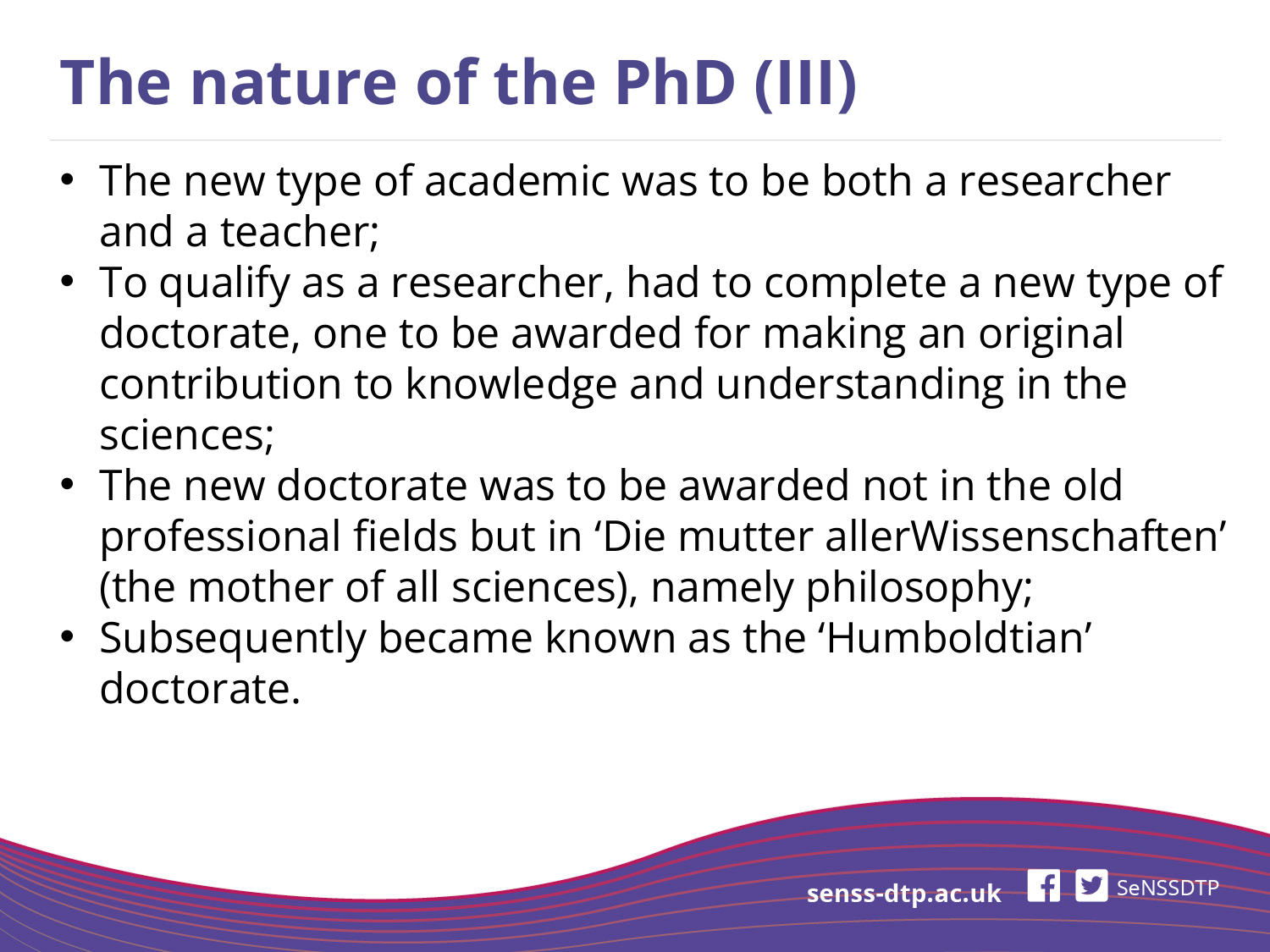

# The nature of the PhD (III)
The new type of academic was to be both a researcher and a teacher;
To qualify as a researcher, had to complete a new type of doctorate, one to be awarded for making an original contribution to knowledge and understanding in the sciences;
The new doctorate was to be awarded not in the old professional fields but in ‘Die mutter allerWissenschaften’ (the mother of all sciences), namely philosophy;
Subsequently became known as the ‘Humboldtian’ doctorate.